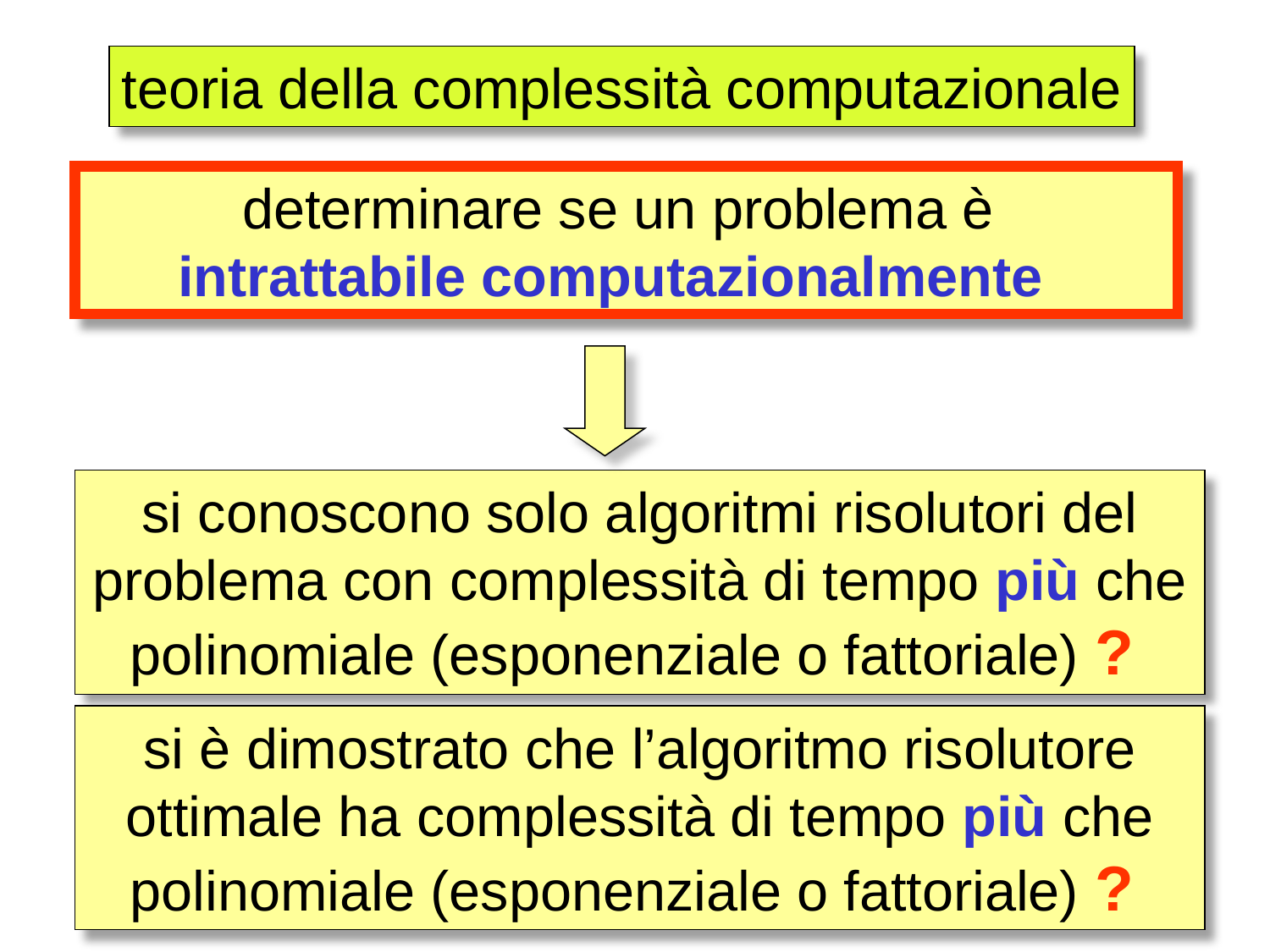

teoria della complessità computazionale
determinare se un problema è
intrattabile computazionalmente

si conoscono solo algoritmi risolutori del problema con complessità di tempo più che polinomiale (esponenziale o fattoriale) ?
si è dimostrato che l’algoritmo risolutore ottimale ha complessità di tempo più che polinomiale (esponenziale o fattoriale) ?